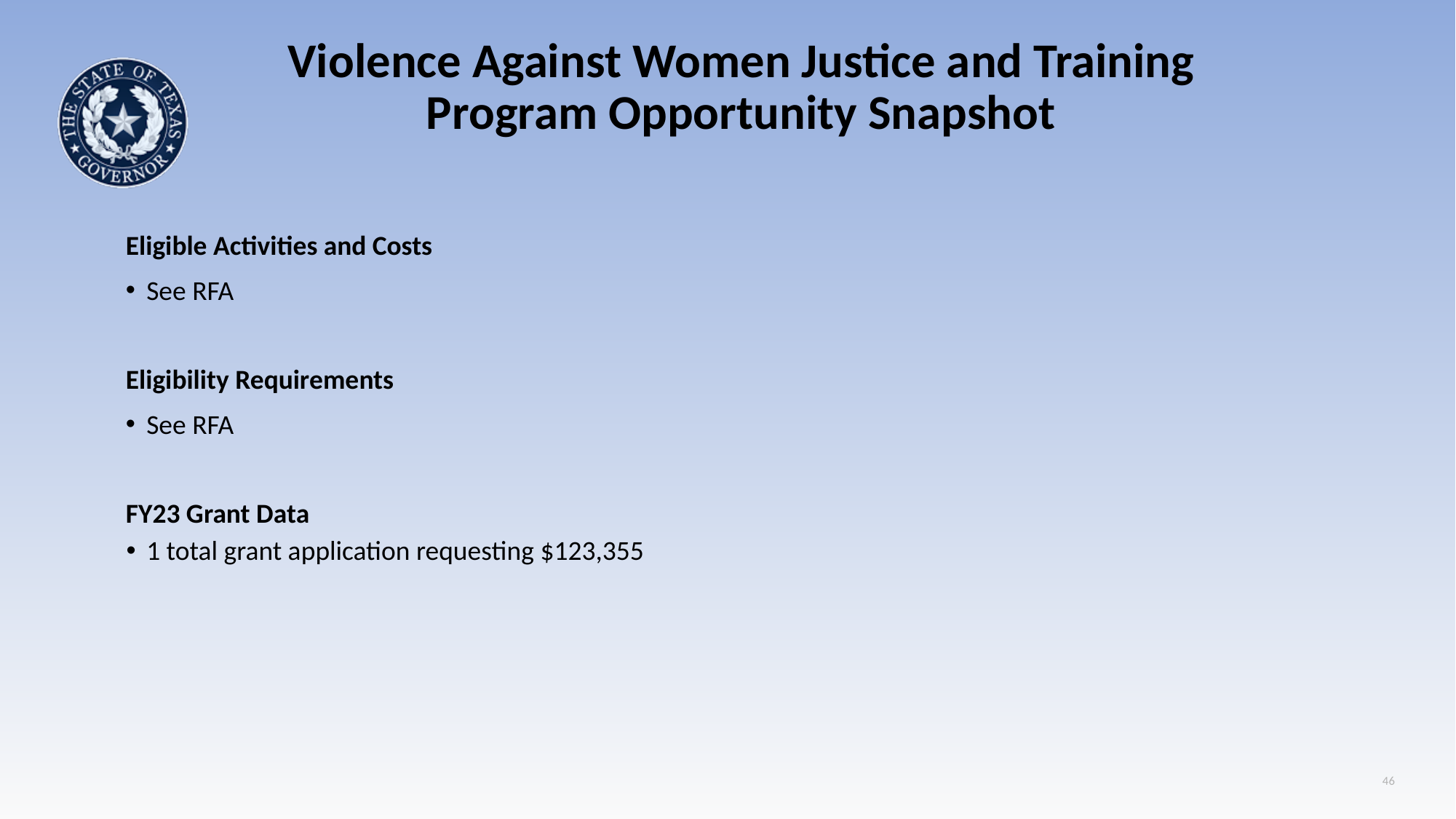

# Violence Against Women Justice and Training Program Opportunity Snapshot
Eligible Activities and Costs
See RFA

Eligibility Requirements
See RFA

FY23 Grant Data
1 total grant application requesting $123,355

46